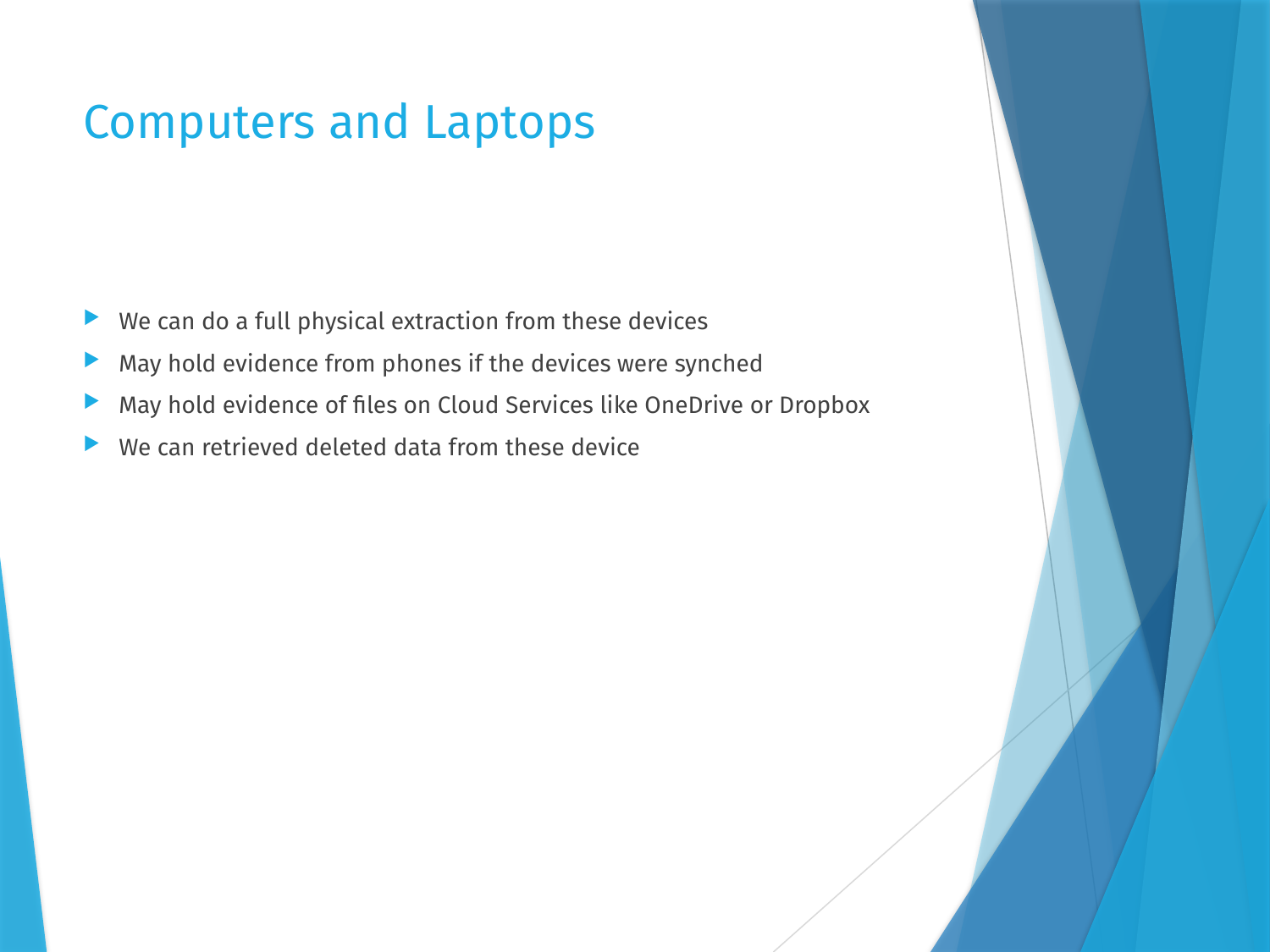

# Computers and Laptops
We can do a full physical extraction from these devices
May hold evidence from phones if the devices were synched
May hold evidence of files on Cloud Services like OneDrive or Dropbox
We can retrieved deleted data from these device